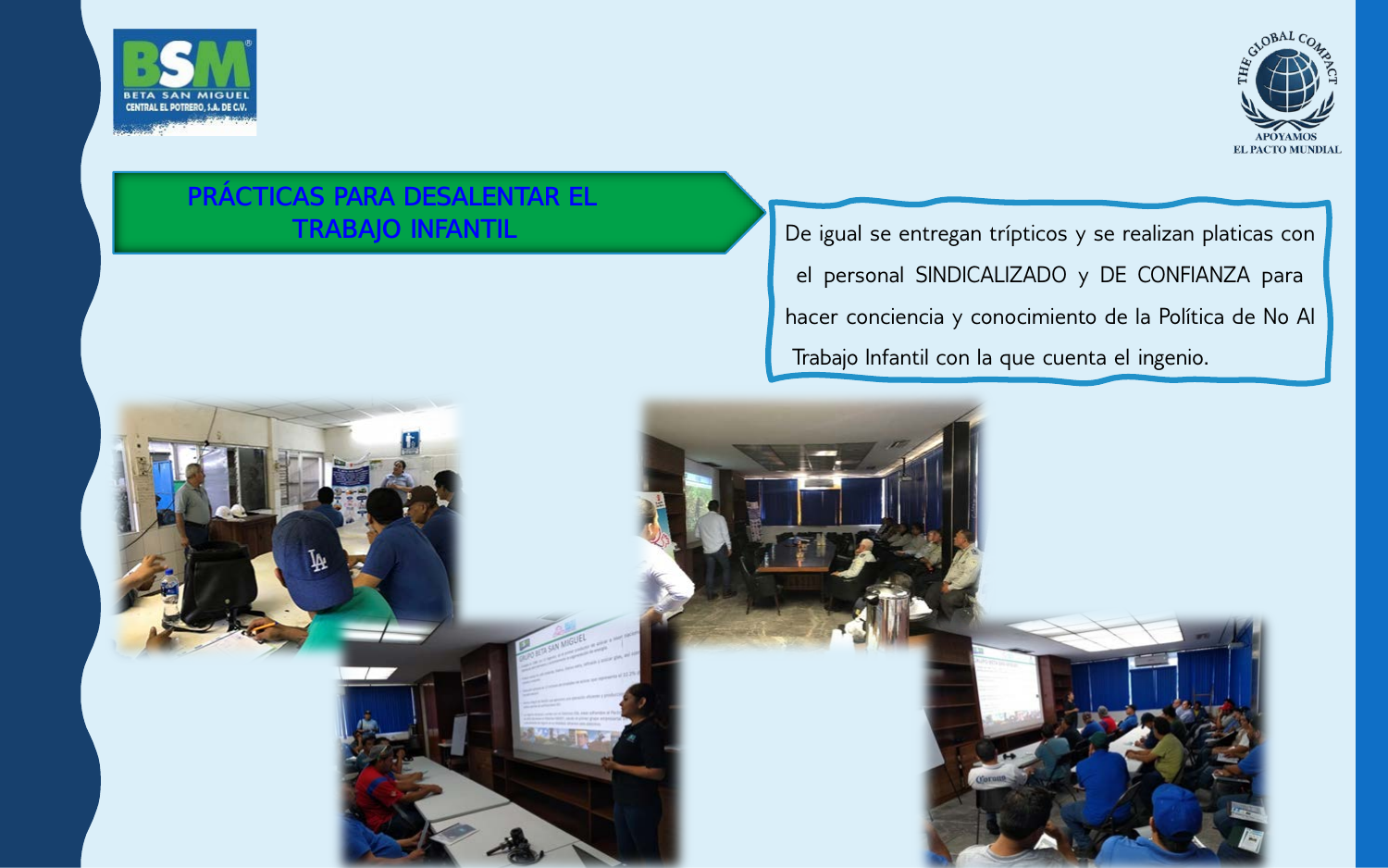

PRÁCTICAS PARA DESALENTAR EL  TRABAJO INFANTIL

De igual se entregan trípticos y se realizan platicas con  el personal SINDICALIZADO y DE CONFIANZA para  hacer conciencia y conocimiento de la Política de No Al  Trabajo Infantil con la que cuenta el ingenio.